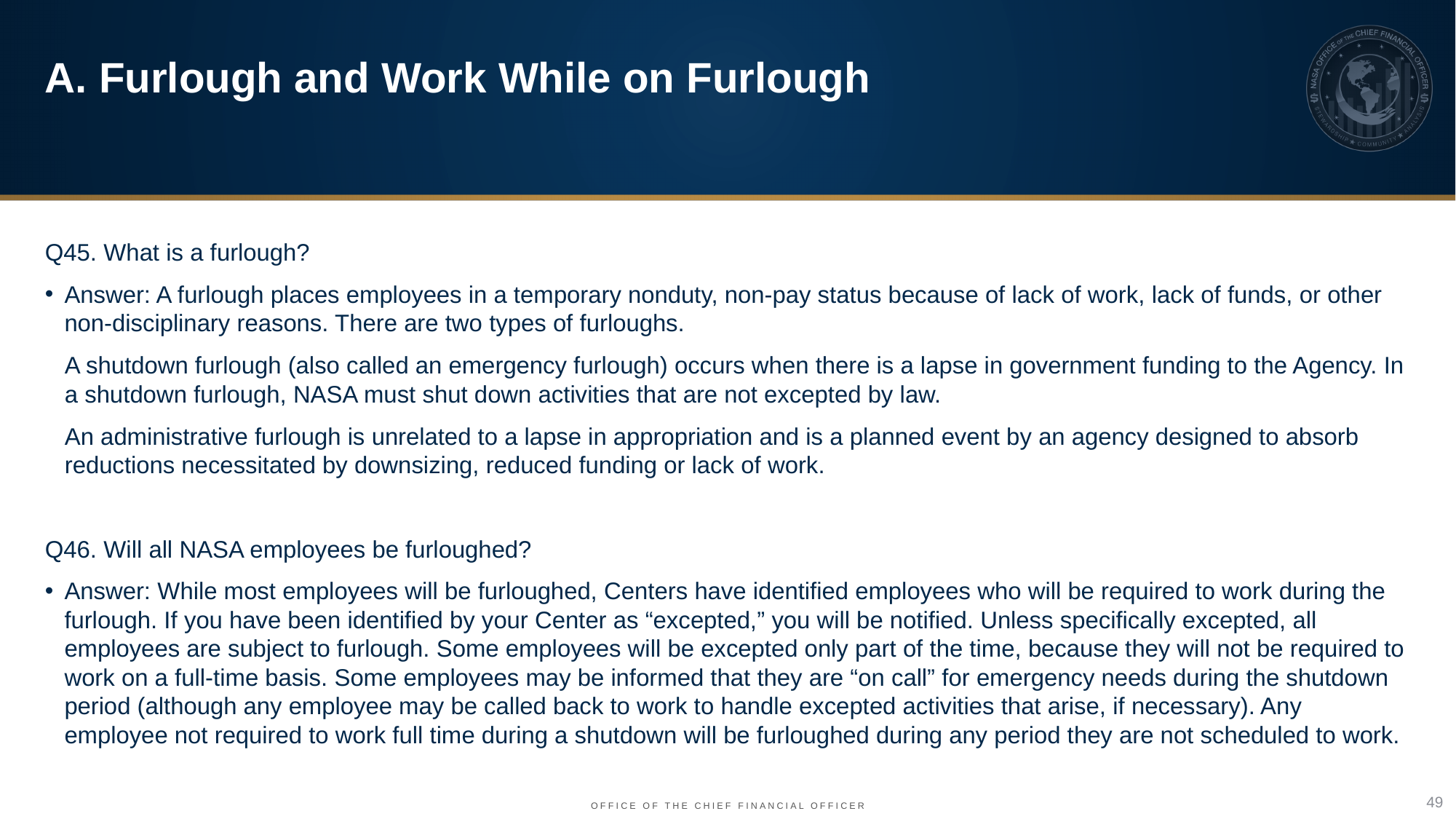

A. Furlough and Work While on Furlough
Q45. What is a furlough?
Answer: A furlough places employees in a temporary nonduty, non-pay status because of lack of work, lack of funds, or other non-disciplinary reasons. There are two types of furloughs.
A shutdown furlough (also called an emergency furlough) occurs when there is a lapse in government funding to the Agency. In a shutdown furlough, NASA must shut down activities that are not excepted by law.
An administrative furlough is unrelated to a lapse in appropriation and is a planned event by an agency designed to absorb reductions necessitated by downsizing, reduced funding or lack of work.

Q46. Will all NASA employees be furloughed?
Answer: While most employees will be furloughed, Centers have identified employees who will be required to work during the furlough. If you have been identified by your Center as “excepted,” you will be notified. Unless specifically excepted, all employees are subject to furlough. Some employees will be excepted only part of the time, because they will not be required to work on a full-time basis. Some employees may be informed that they are “on call” for emergency needs during the shutdown period (although any employee may be called back to work to handle excepted activities that arise, if necessary). Any employee not required to work full time during a shutdown will be furloughed during any period they are not scheduled to work.

49